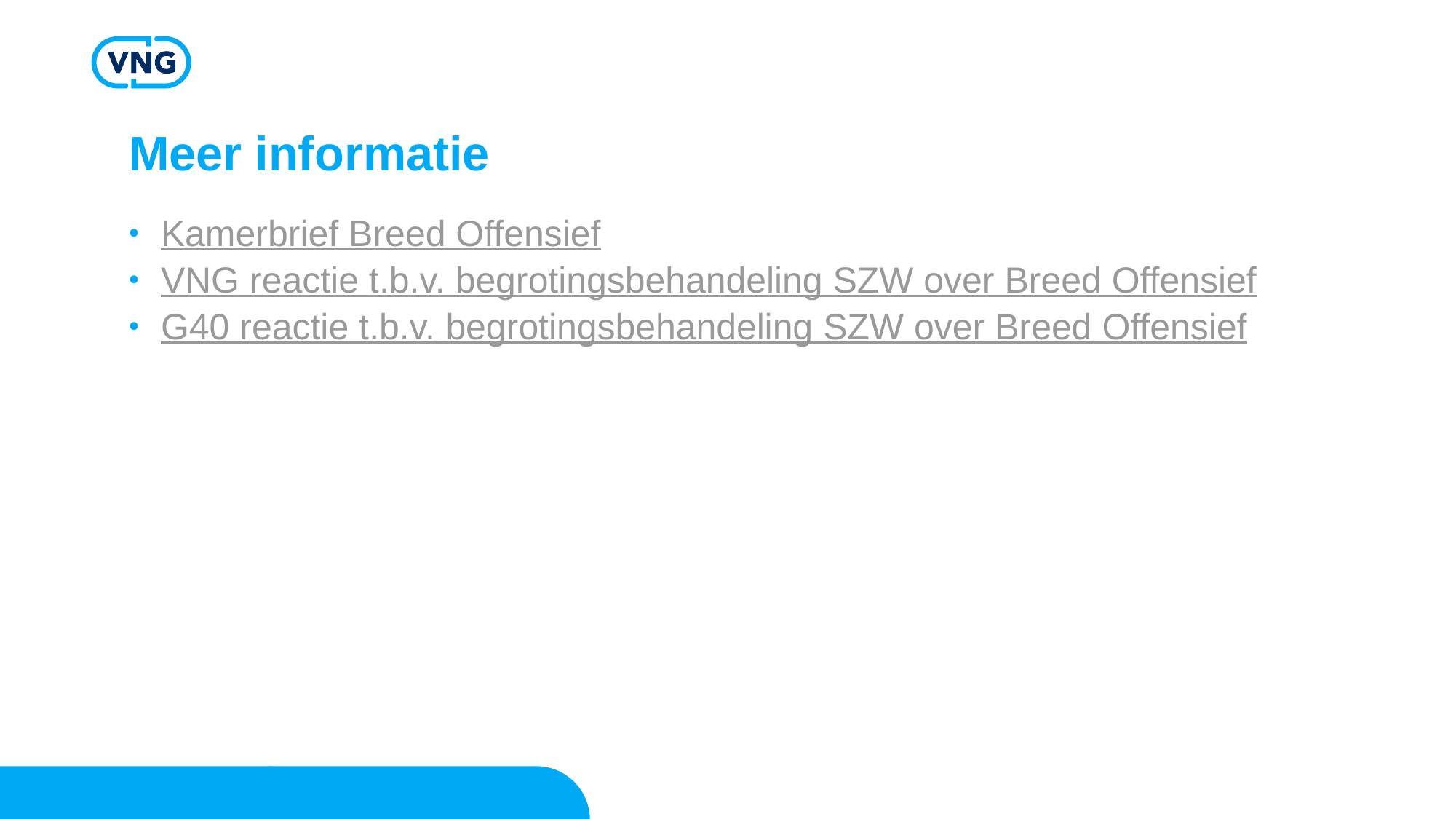

# Meer informatie
Kamerbrief Breed Offensief
VNG reactie t.b.v. begrotingsbehandeling SZW over Breed Offensief
G40 reactie t.b.v. begrotingsbehandeling SZW over Breed Offensief